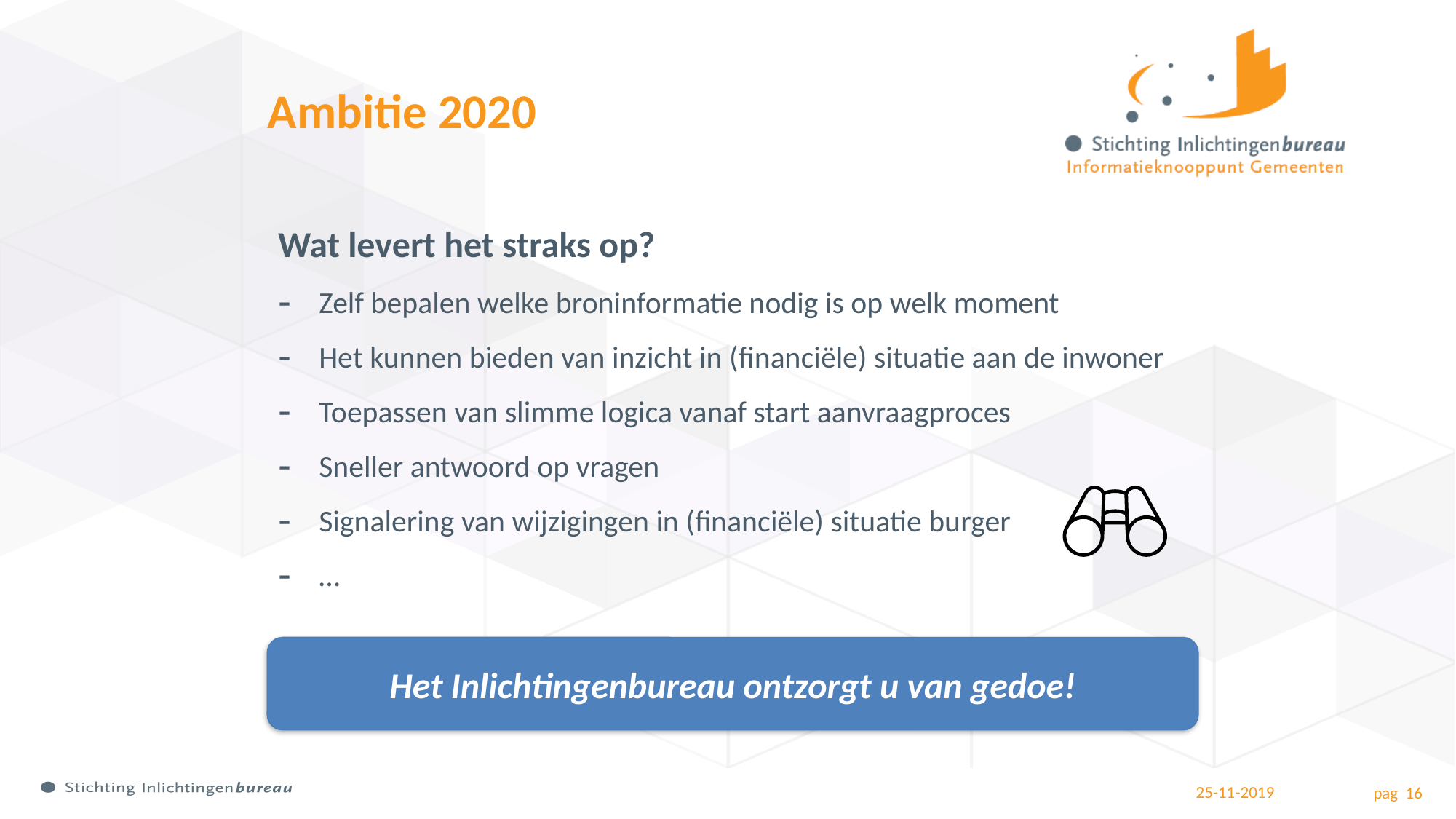

# Ambitie 2020
Wat levert het straks op?
Zelf bepalen welke broninformatie nodig is op welk moment
Het kunnen bieden van inzicht in (financiële) situatie aan de inwoner
Toepassen van slimme logica vanaf start aanvraagproces
Sneller antwoord op vragen
Signalering van wijzigingen in (financiële) situatie burger
…

Het Inlichtingenbureau ontzorgt u van gedoe!
25-11-2019